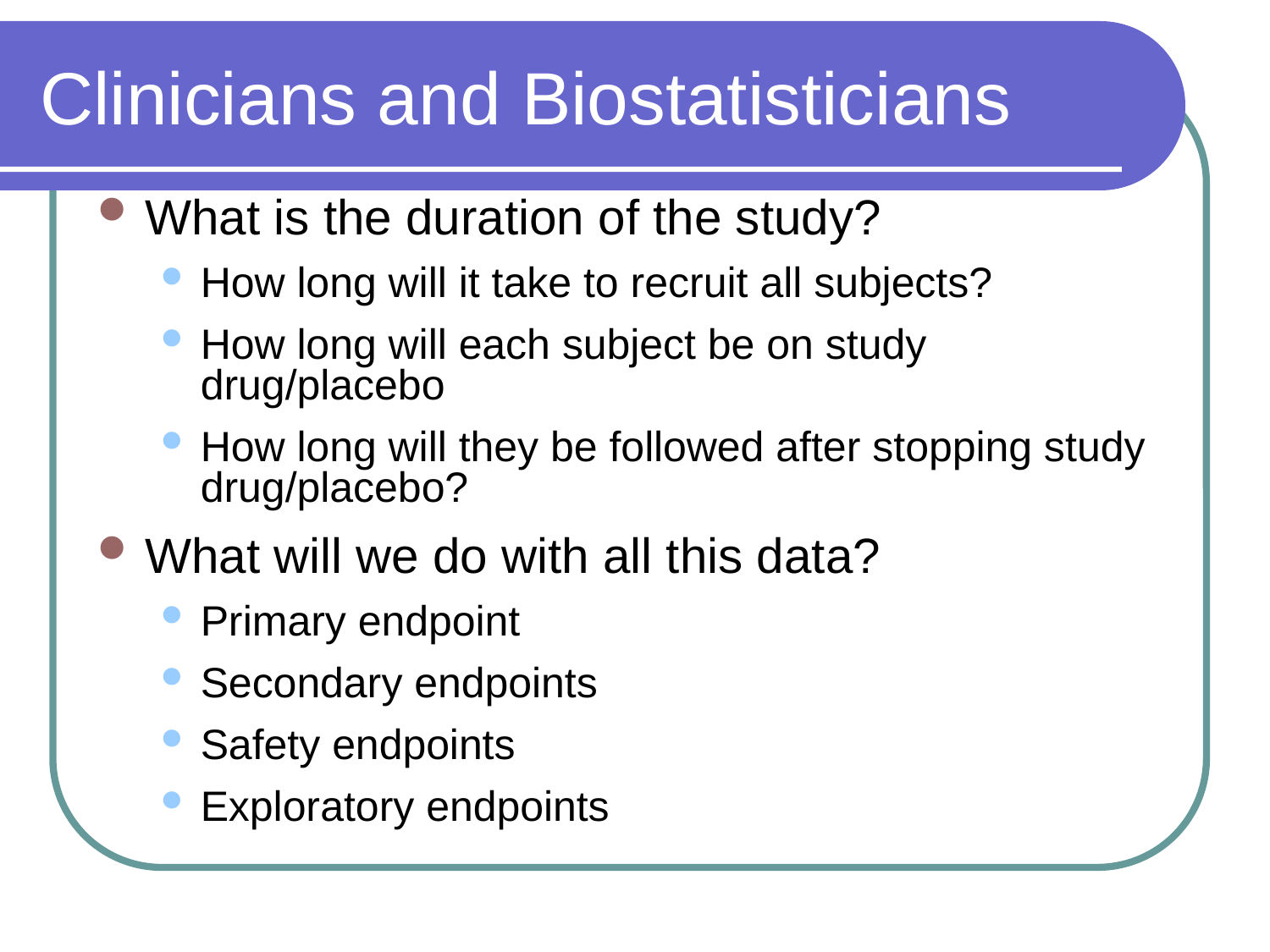

# Clinicians and Biostatisticians
What is the duration of the study?
How long will it take to recruit all subjects?
How long will each subject be on study drug/placebo
How long will they be followed after stopping study drug/placebo?
What will we do with all this data?
Primary endpoint
Secondary endpoints
Safety endpoints
Exploratory endpoints